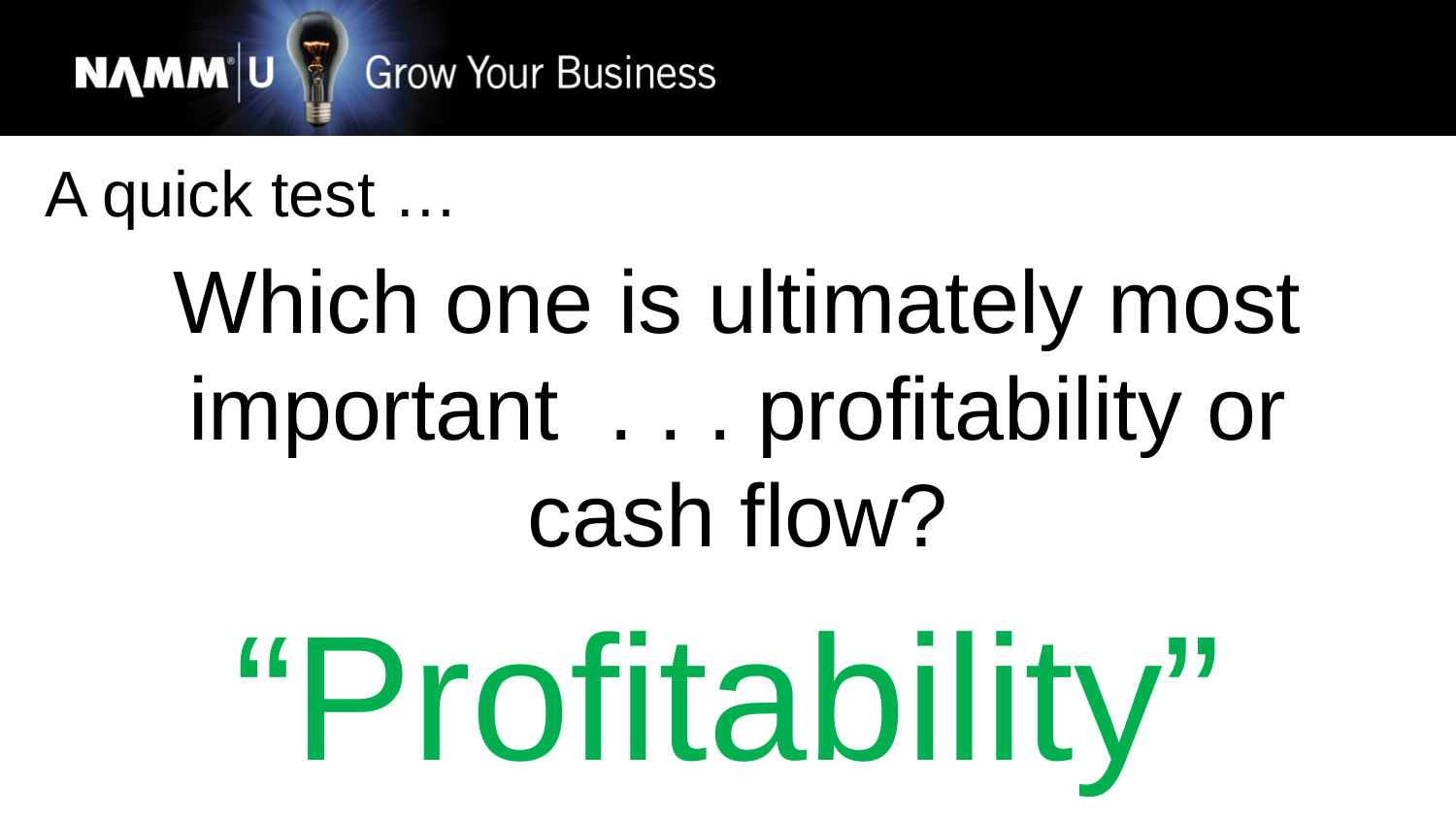

A quick test …
Which one is ultimately most important  . . . profitability or cash flow?
“Profitability”